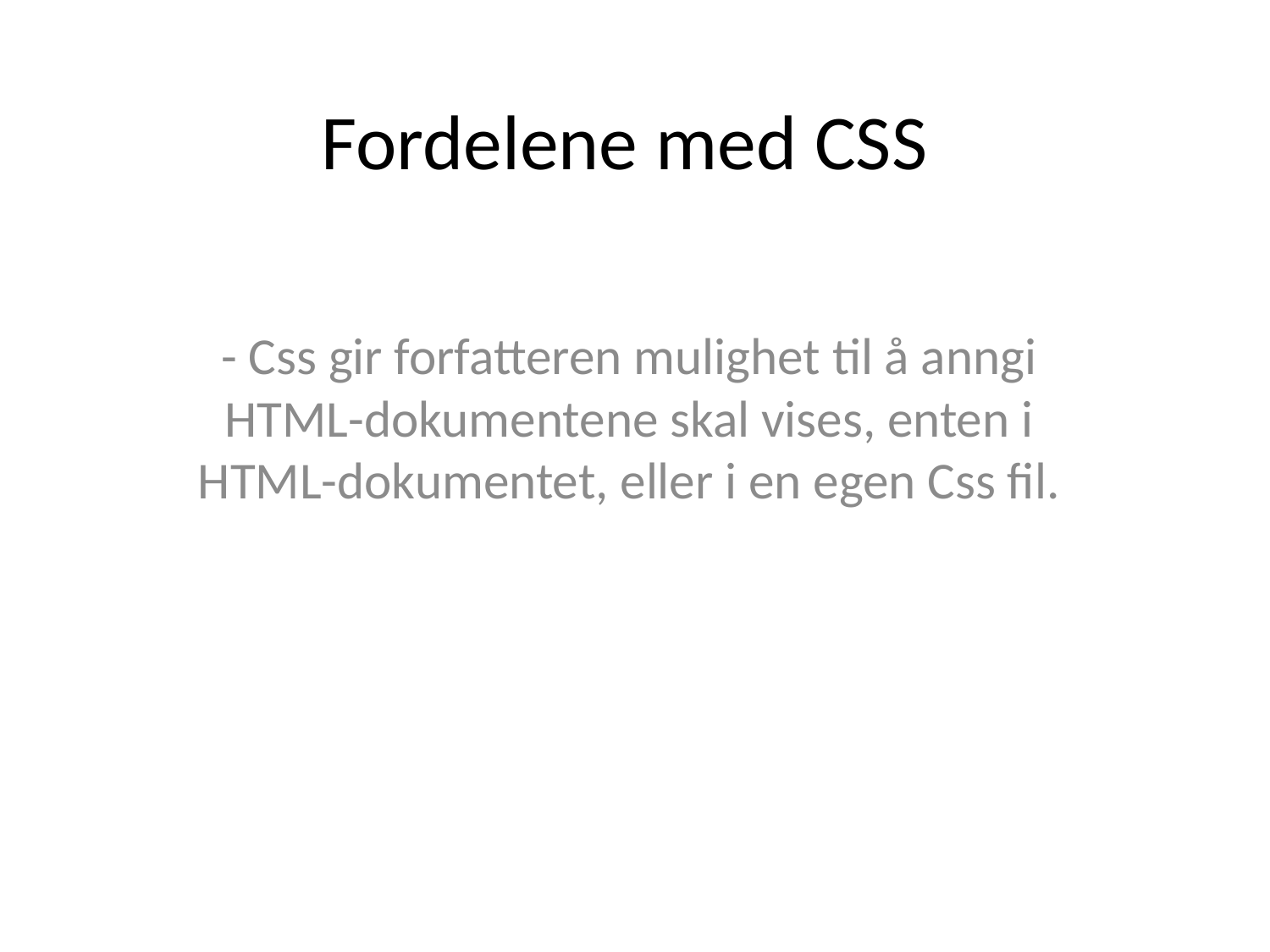

# Fordelene med CSS
- Css gir forfatteren mulighet til å anngi HTML-dokumentene skal vises, enten i HTML-dokumentet, eller i en egen Css fil.